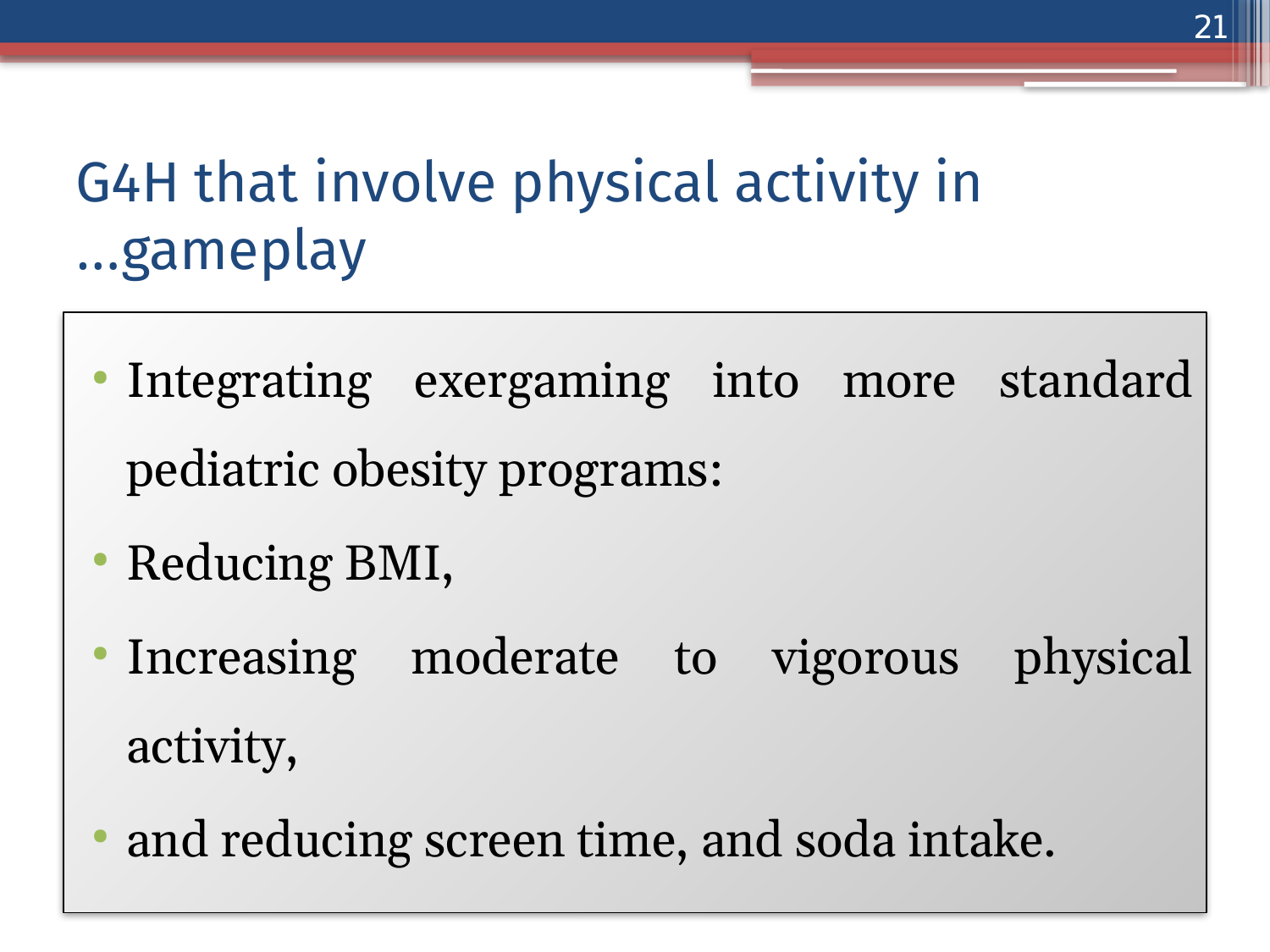

21
# G4H that involve physical activity in gameplay…
Integrating exergaming into more standard pediatric obesity programs:
Reducing BMI,
Increasing moderate to vigorous physical activity,
and reducing screen time, and soda intake.